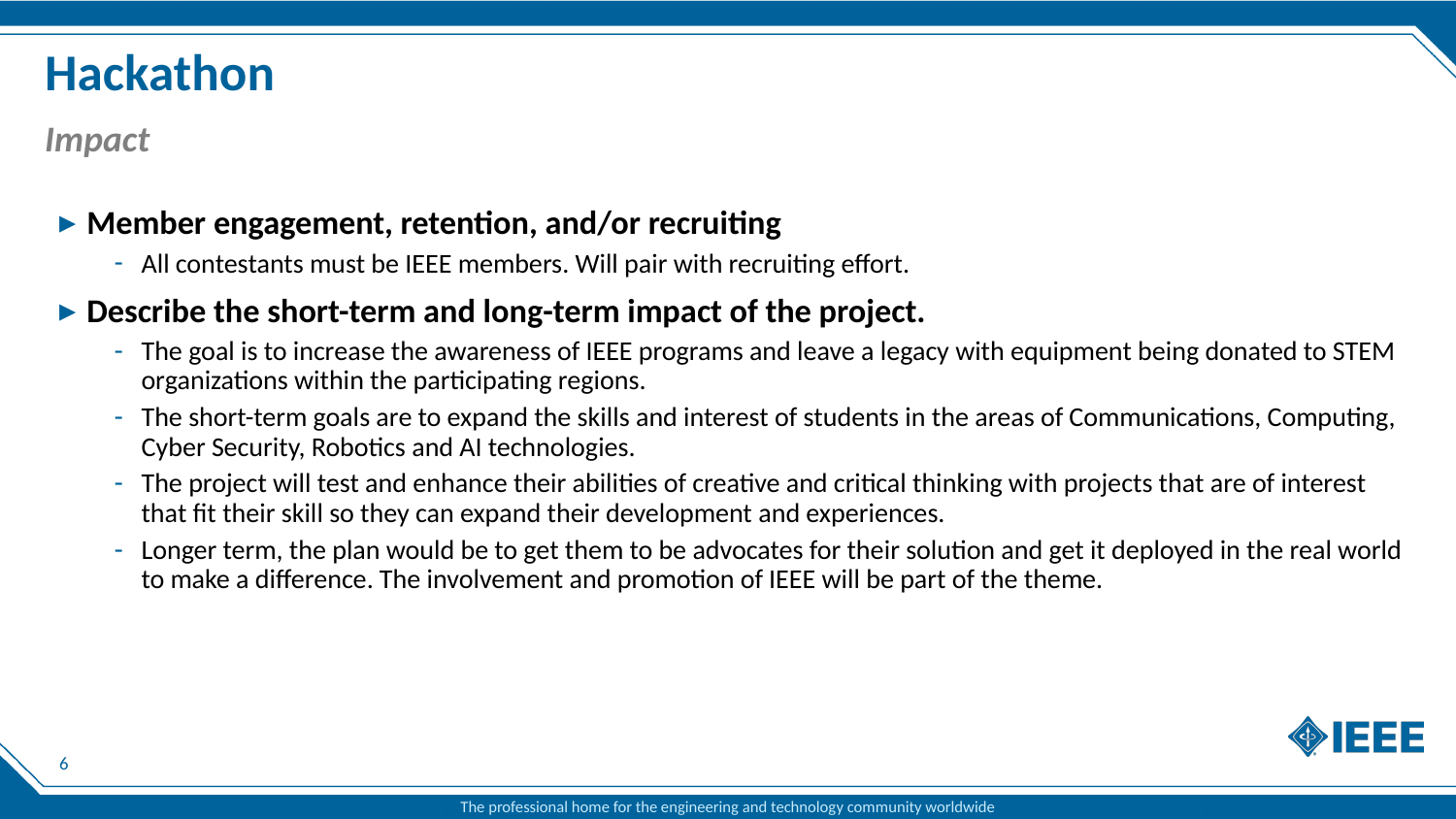

# Hackathon
Impact
Member engagement, retention, and/or recruiting
All contestants must be IEEE members. Will pair with recruiting effort.
Describe the short-term and long-term impact of the project.
The goal is to increase the awareness of IEEE programs and leave a legacy with equipment being donated to STEM organizations within the participating regions.
The short-term goals are to expand the skills and interest of students in the areas of Communications, Computing, Cyber Security, Robotics and AI technologies.
The project will test and enhance their abilities of creative and critical thinking with projects that are of interest that fit their skill so they can expand their development and experiences.
Longer term, the plan would be to get them to be advocates for their solution and get it deployed in the real world to make a difference. The involvement and promotion of IEEE will be part of the theme.

6